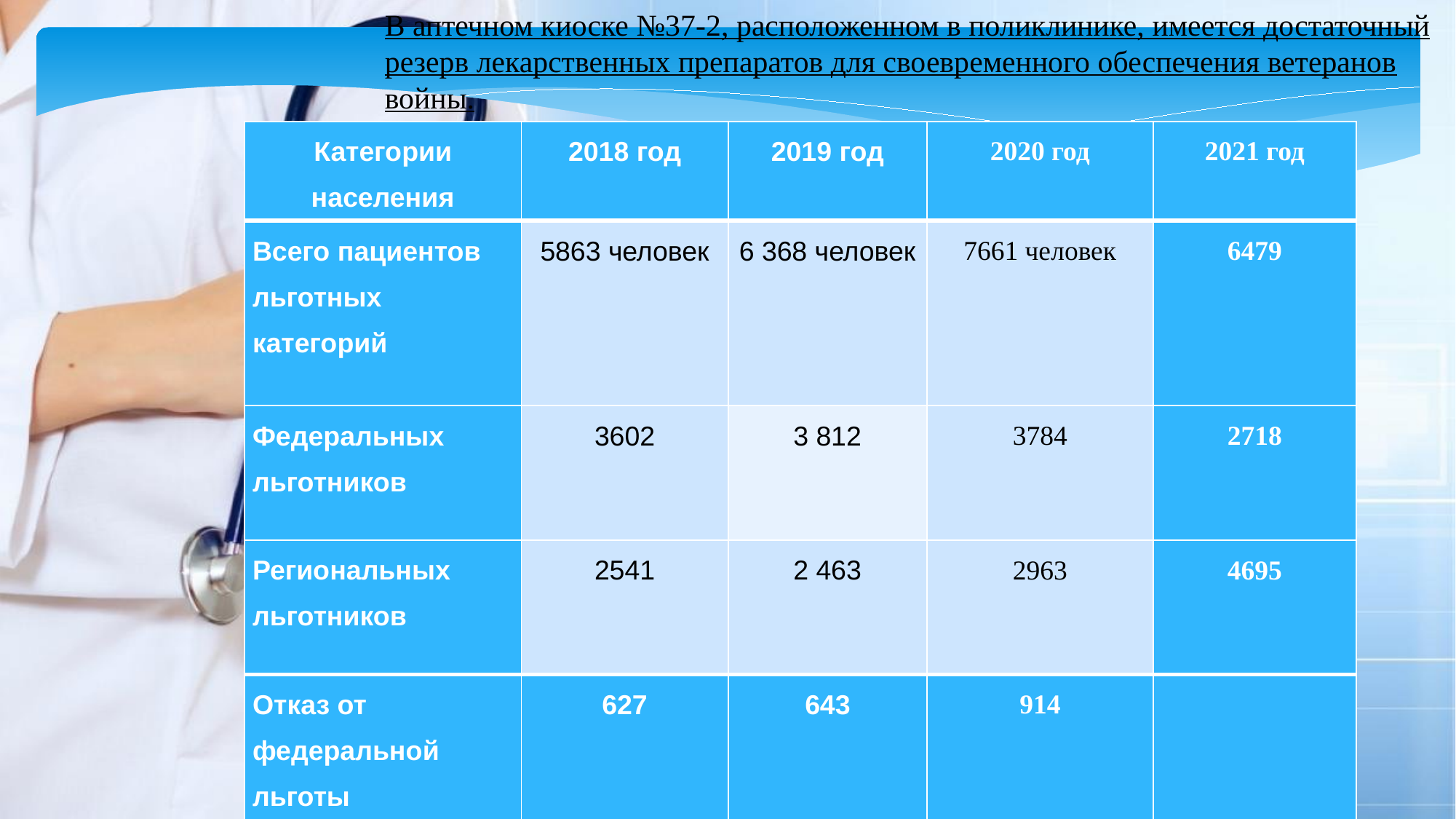

В аптечном киоске №37-2, расположенном в поликлинике, имеется достаточный резерв лекарственных препаратов для своевременного обеспечения ветеранов войны.
| Категории населения | 2018 год | 2019 год | 2020 год | 2021 год |
| --- | --- | --- | --- | --- |
| Всего пациентов льготных категорий | 5863 человек | 6 368 человек | 7661 человек | 6479 |
| Федеральных льготников | 3602 | 3 812 | 3784 | 2718 |
| Региональных льготников | 2541 | 2 463 | 2963 | 4695 |
| Отказ от федеральной льготы | 627 | 643 | 914 |  |